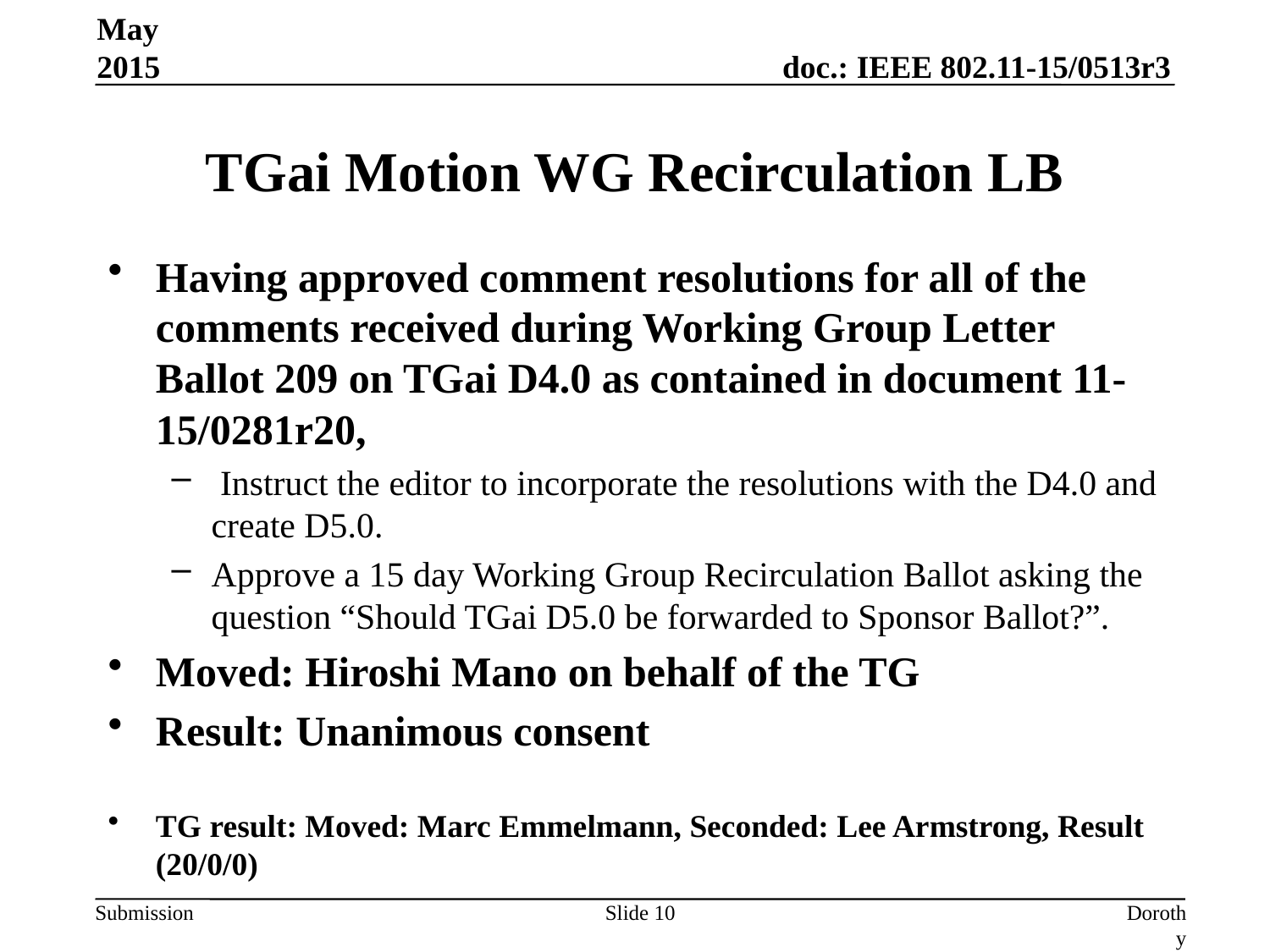

May 2015
# TGai Motion WG Recirculation LB
Having approved comment resolutions for all of the comments received during Working Group Letter Ballot 209 on TGai D4.0 as contained in document 11-15/0281r20,
 Instruct the editor to incorporate the resolutions with the D4.0 and create D5.0.
Approve a 15 day Working Group Recirculation Ballot asking the question “Should TGai D5.0 be forwarded to Sponsor Ballot?”.
Moved: Hiroshi Mano on behalf of the TG
Result: Unanimous consent

TG result: Moved: Marc Emmelmann, Seconded: Lee Armstrong, Result (20/0/0)

Slide 10
Dorothy Stanley (Aruba Networks)